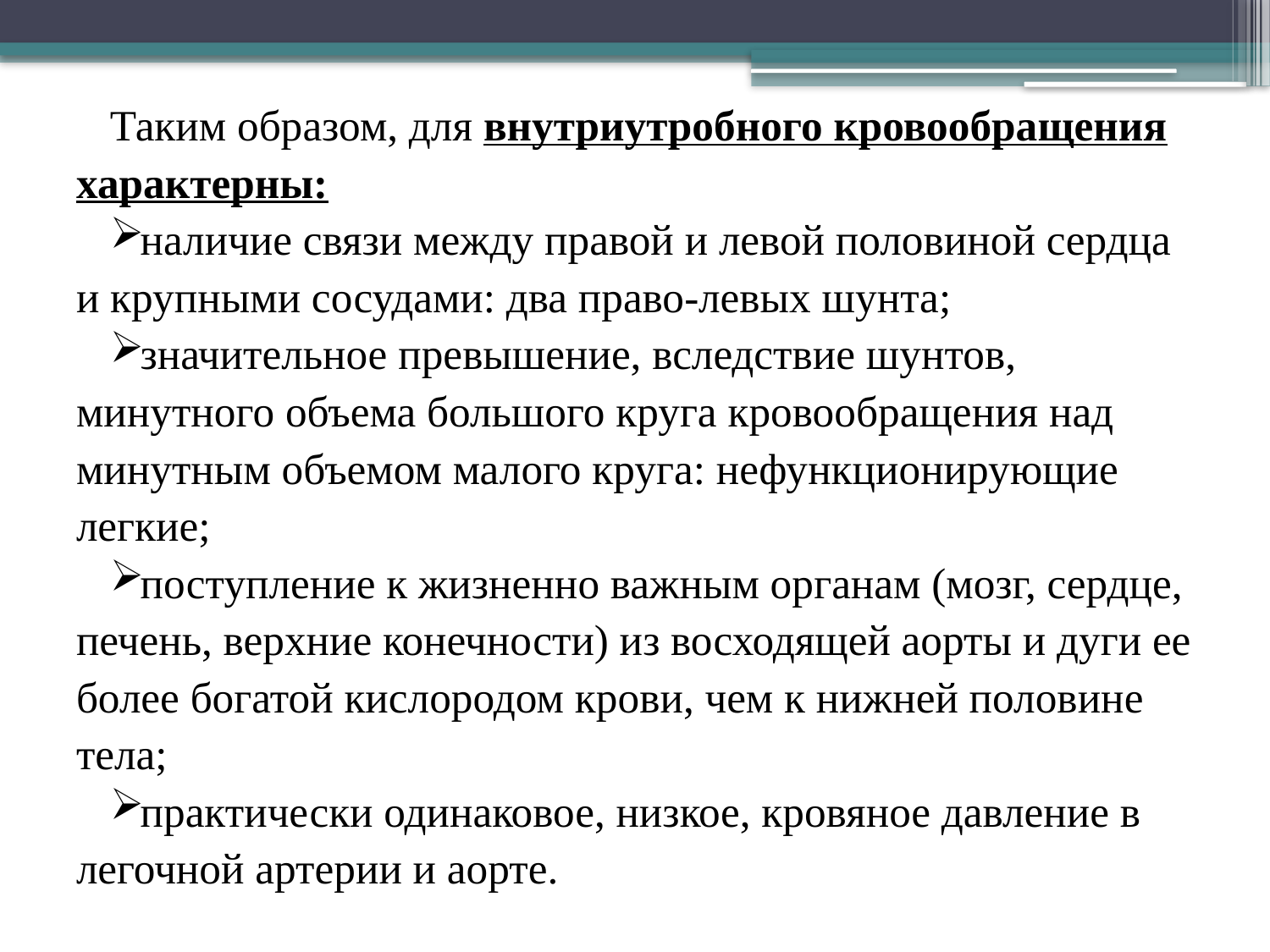

Таким образом, для внутриутробного кровообращения характерны:
наличие связи между правой и левой половиной сердца и крупными сосудами: два право-левых шунта;
значительное превышение, вследствие шунтов, минутного объема большого круга кровообращения над минутным объемом малого круга: нефункционирующие легкие;
поступление к жизненно важным органам (мозг, сердце, печень, верхние конечности) из восходящей аорты и дуги ее более богатой кислородом крови, чем к нижней половине тела;
практически одинаковое, низкое, кровяное давление в легочной артерии и аорте.